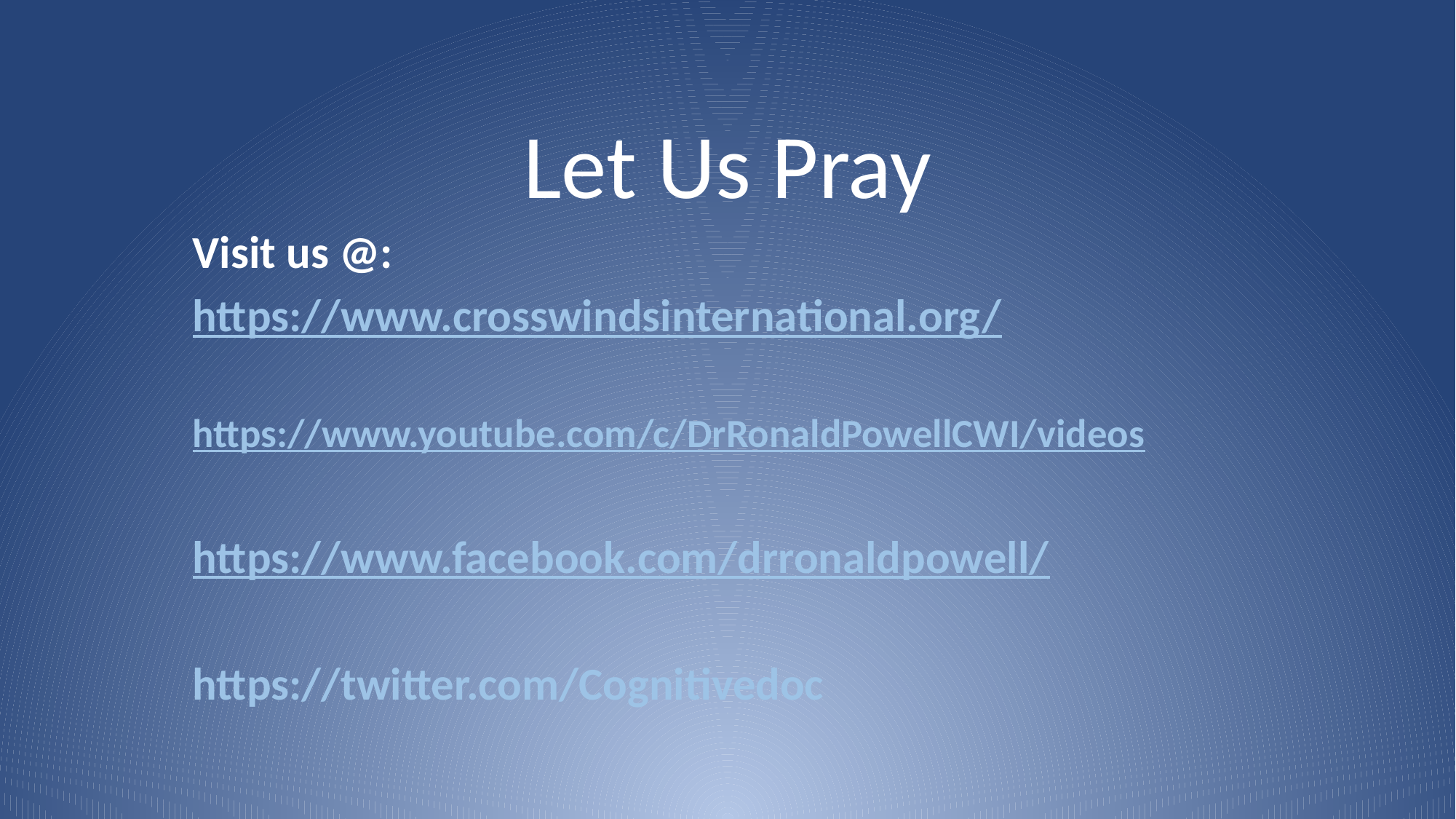

# Let Us Pray
Visit us @:
https://www.crosswindsinternational.org/

https://www.youtube.com/c/DrRonaldPowellCWI/videos

https://www.facebook.com/drronaldpowell/

https://twitter.com/Cognitivedoc